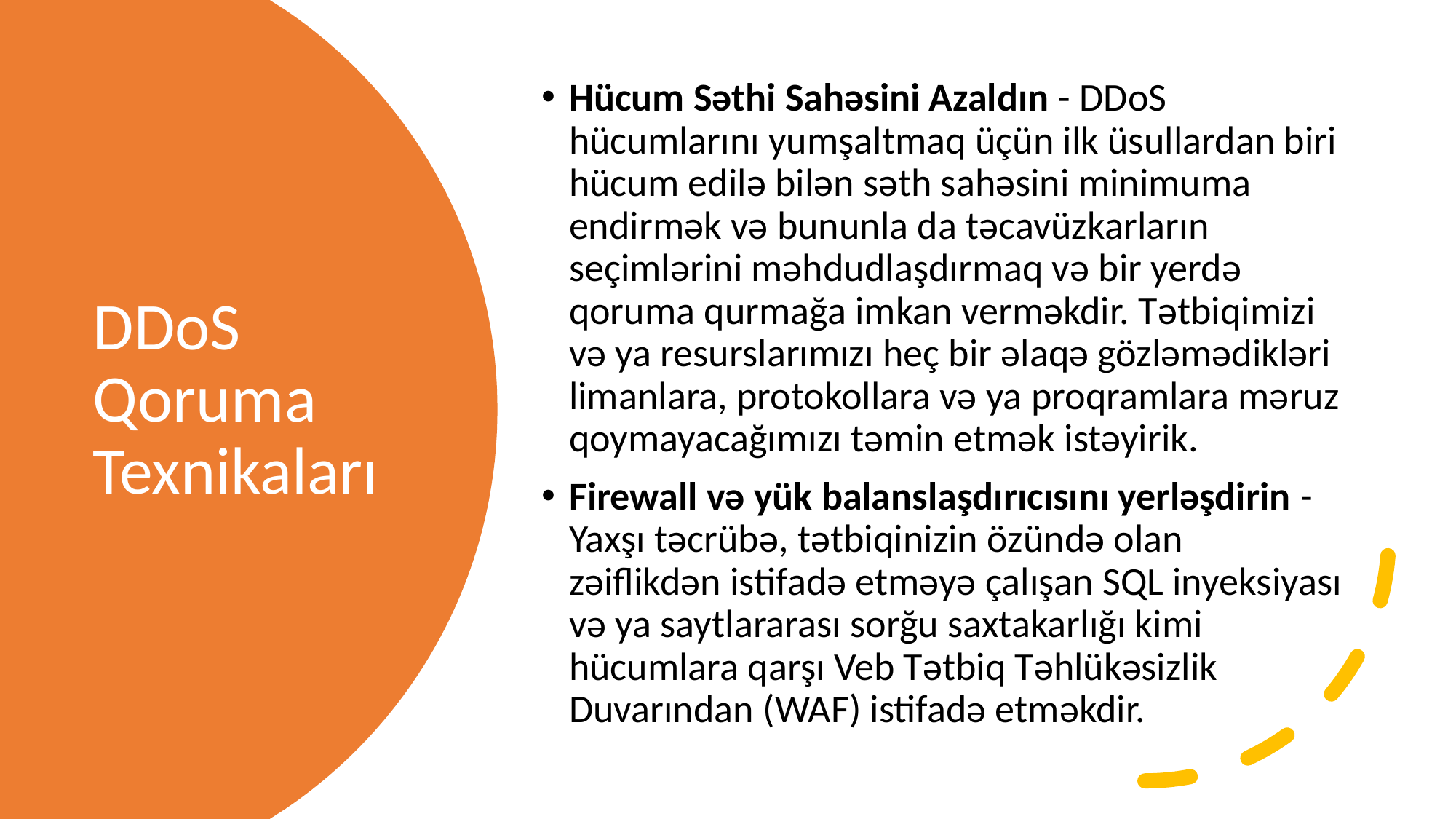

Hücum Səthi Sahəsini Azaldın - DDoS hücumlarını yumşaltmaq üçün ilk üsullardan biri hücum edilə bilən səth sahəsini minimuma endirmək və bununla da təcavüzkarların seçimlərini məhdudlaşdırmaq və bir yerdə qoruma qurmağa imkan verməkdir. Tətbiqimizi və ya resurslarımızı heç bir əlaqə gözləmədikləri limanlara, protokollara və ya proqramlara məruz qoymayacağımızı təmin etmək istəyirik.
Firewall və yük balanslaşdırıcısını yerləşdirin - Yaxşı təcrübə, tətbiqinizin özündə olan zəiflikdən istifadə etməyə çalışan SQL inyeksiyası və ya saytlararası sorğu saxtakarlığı kimi hücumlara qarşı Veb Tətbiq Təhlükəsizlik Duvarından (WAF) istifadə etməkdir.
# DDoS Qoruma Texnikaları